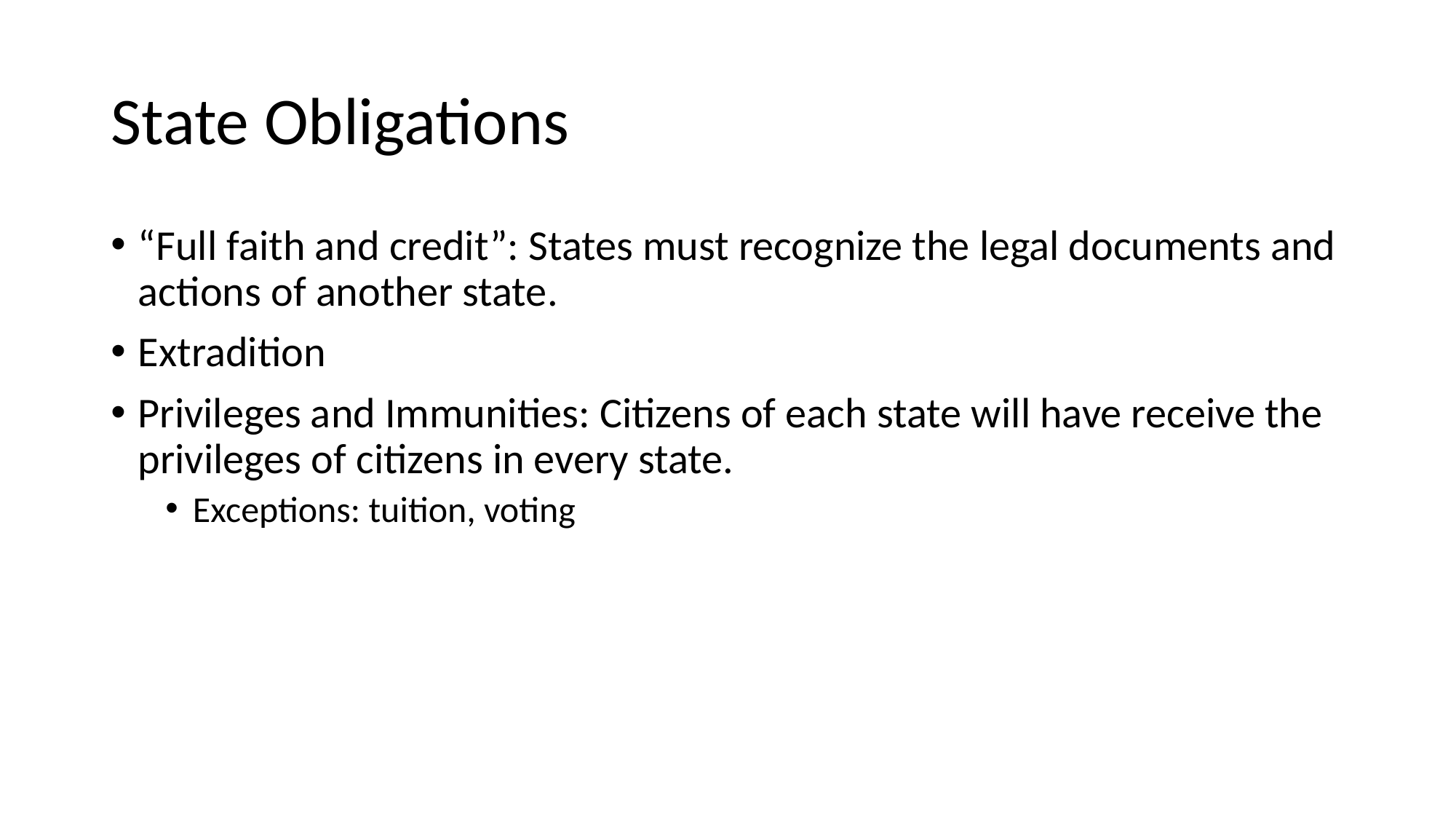

# State Obligations
“Full faith and credit”: States must recognize the legal documents and actions of another state.
Extradition
Privileges and Immunities: Citizens of each state will have receive the privileges of citizens in every state.
Exceptions: tuition, voting